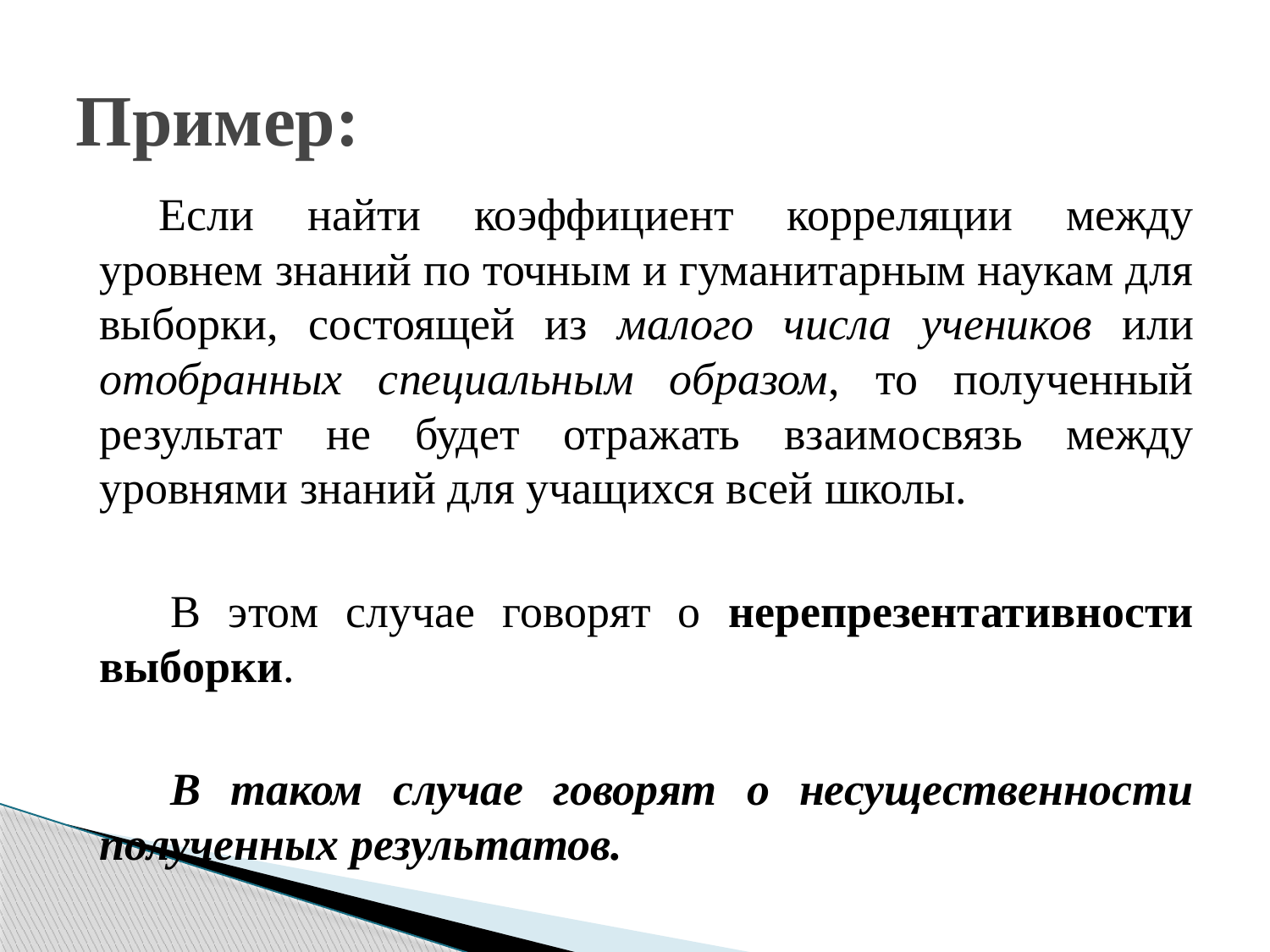

# Пример:
Если найти коэффициент корреляции между уровнем знаний по точным и гуманитарным наукам для выборки, состоящей из малого числа учеников или отобранных специальным образом, то полученный результат не будет отражать взаимосвязь между уровнями знаний для учащихся всей школы.

В этом случае говорят о нерепрезентативности выборки.

В таком случае говорят о несущественности полученных результатов.